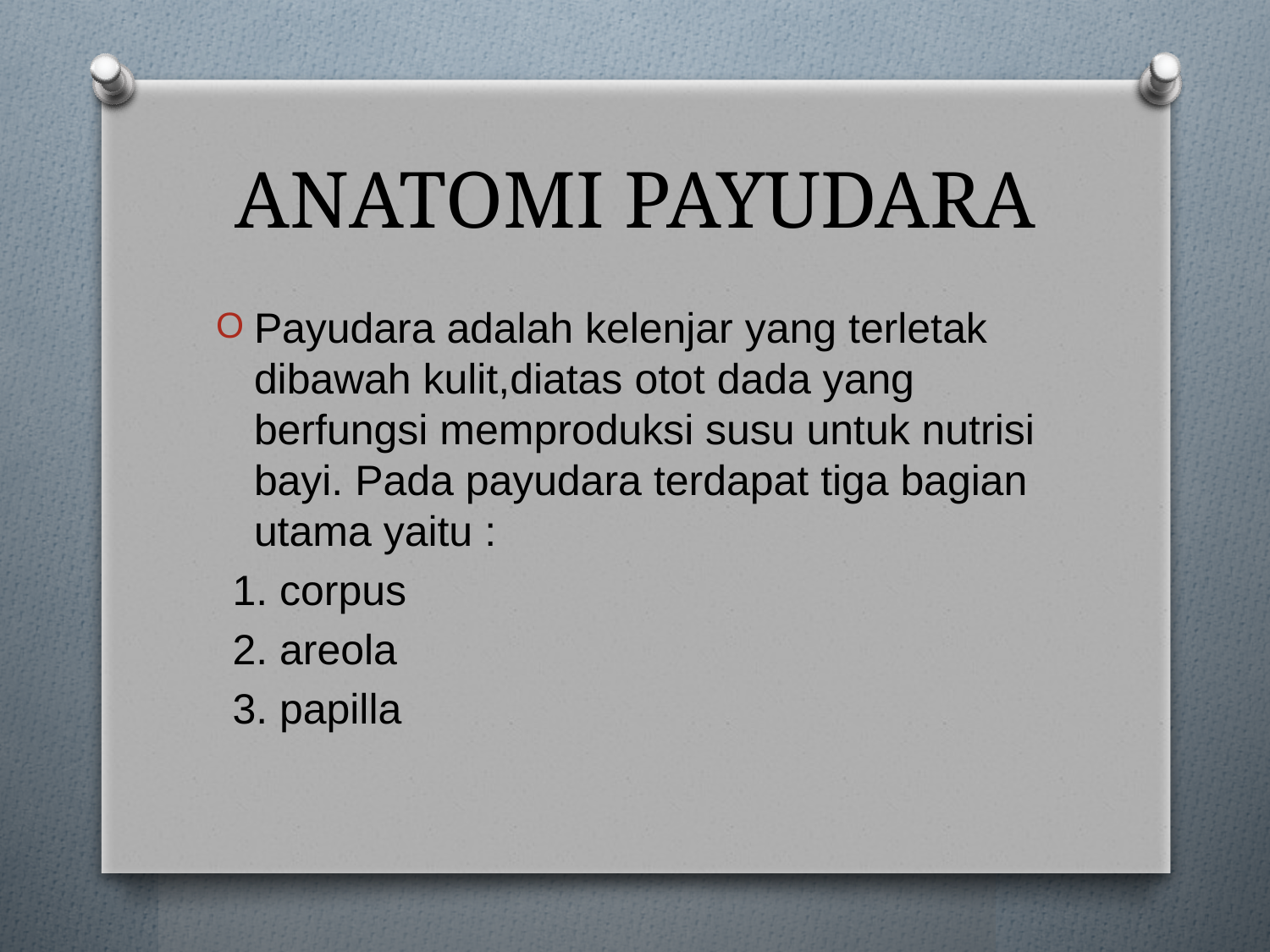

# ANATOMI PAYUDARA
Payudara adalah kelenjar yang terletak dibawah kulit,diatas otot dada yang berfungsi memproduksi susu untuk nutrisi bayi. Pada payudara terdapat tiga bagian utama yaitu :
1. corpus
2. areola
3. papilla